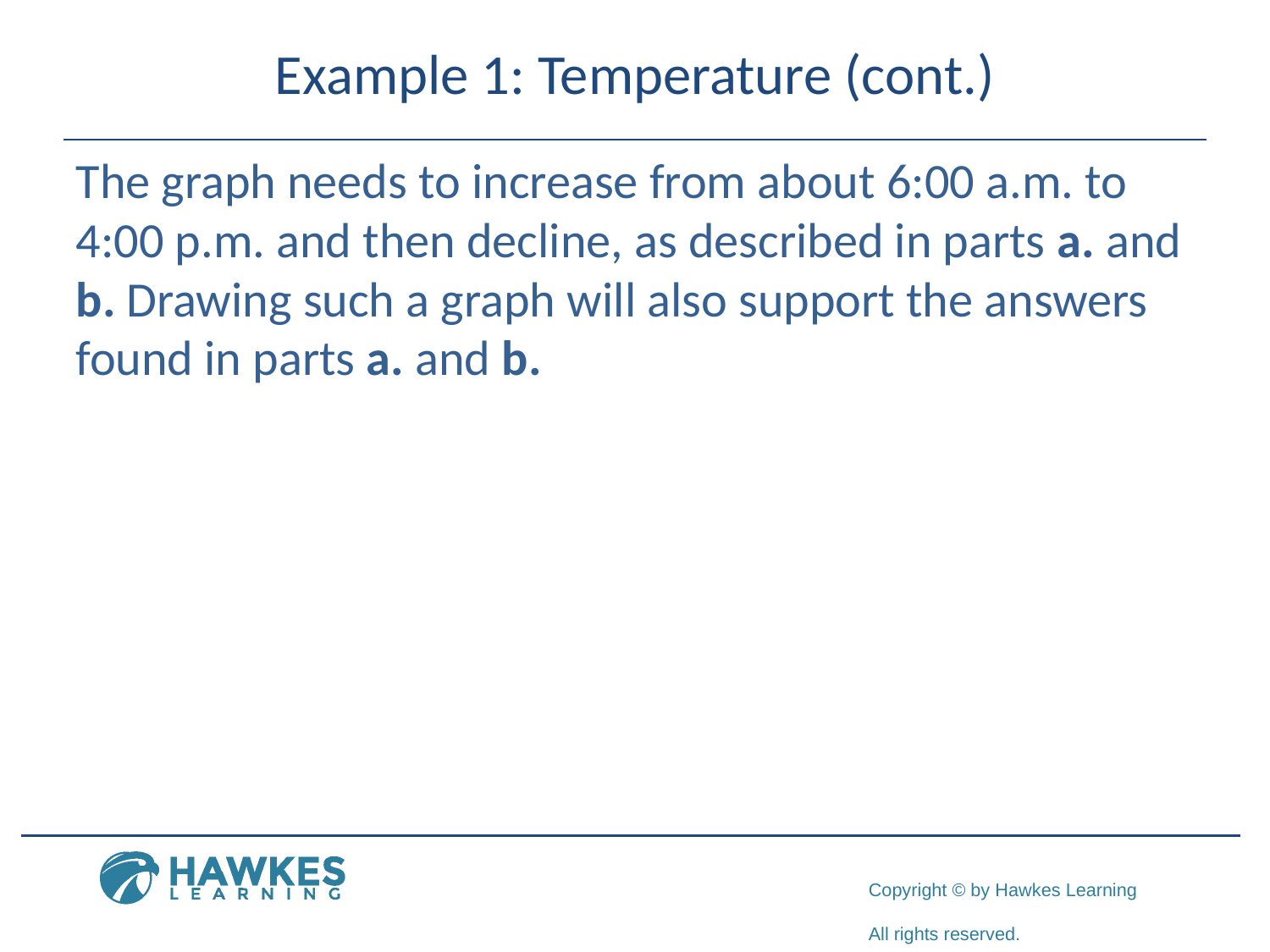

# Example 1: Temperature (cont.)
​The graph needs to increase from about 6:00 a.m. to 4:00 p.m. and then decline, as described in parts a. and b. Drawing such a graph will also support the answers found in parts a. and b.